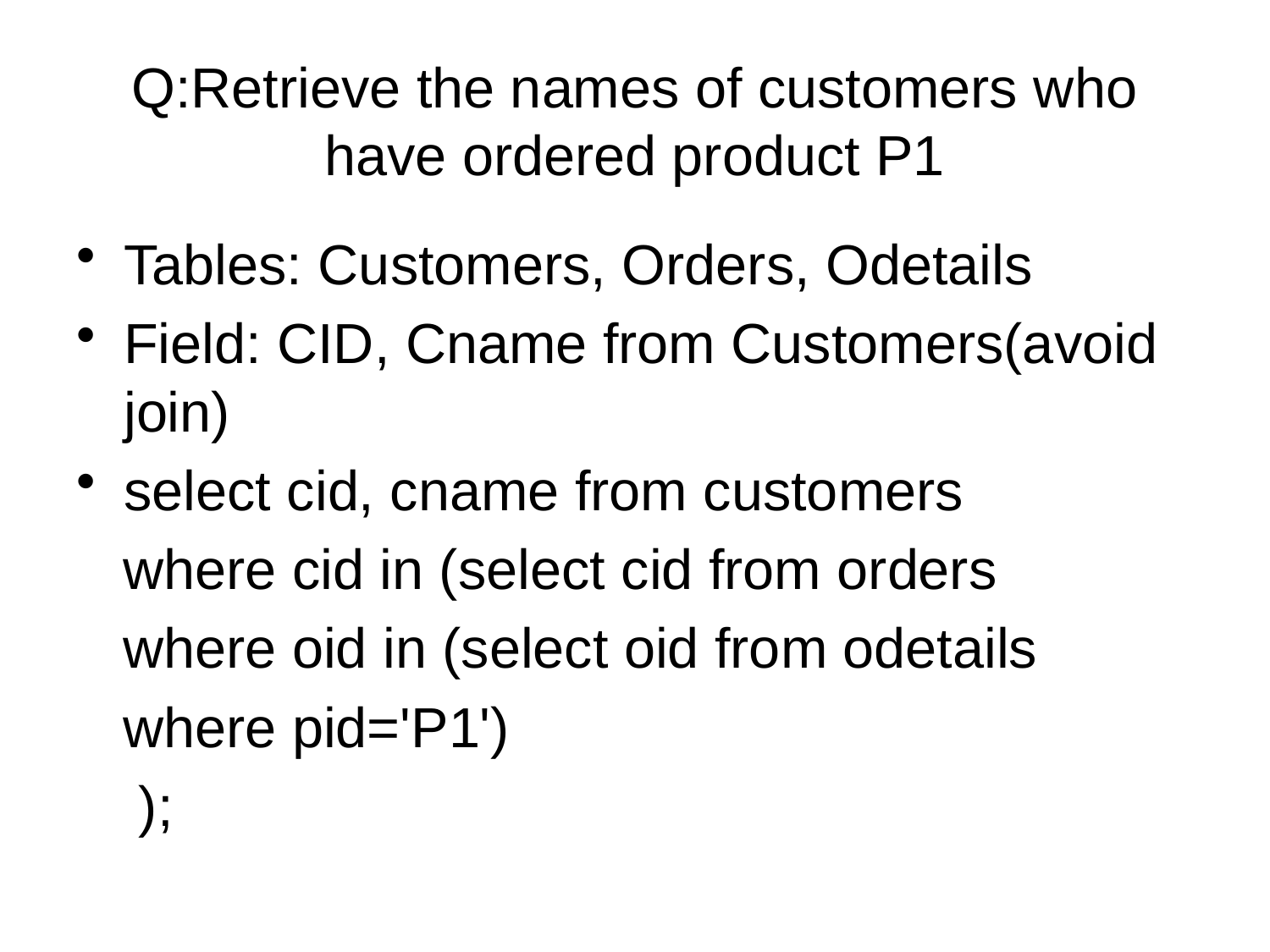

# Q:Retrieve the names of customers who have ordered product P1
Tables: Customers, Orders, Odetails
Field: CID, Cname from Customers(avoid join)
select cid, cname from customers
   where cid in (select cid from orders
   where oid in (select oid from odetails
   where pid='P1')
    );